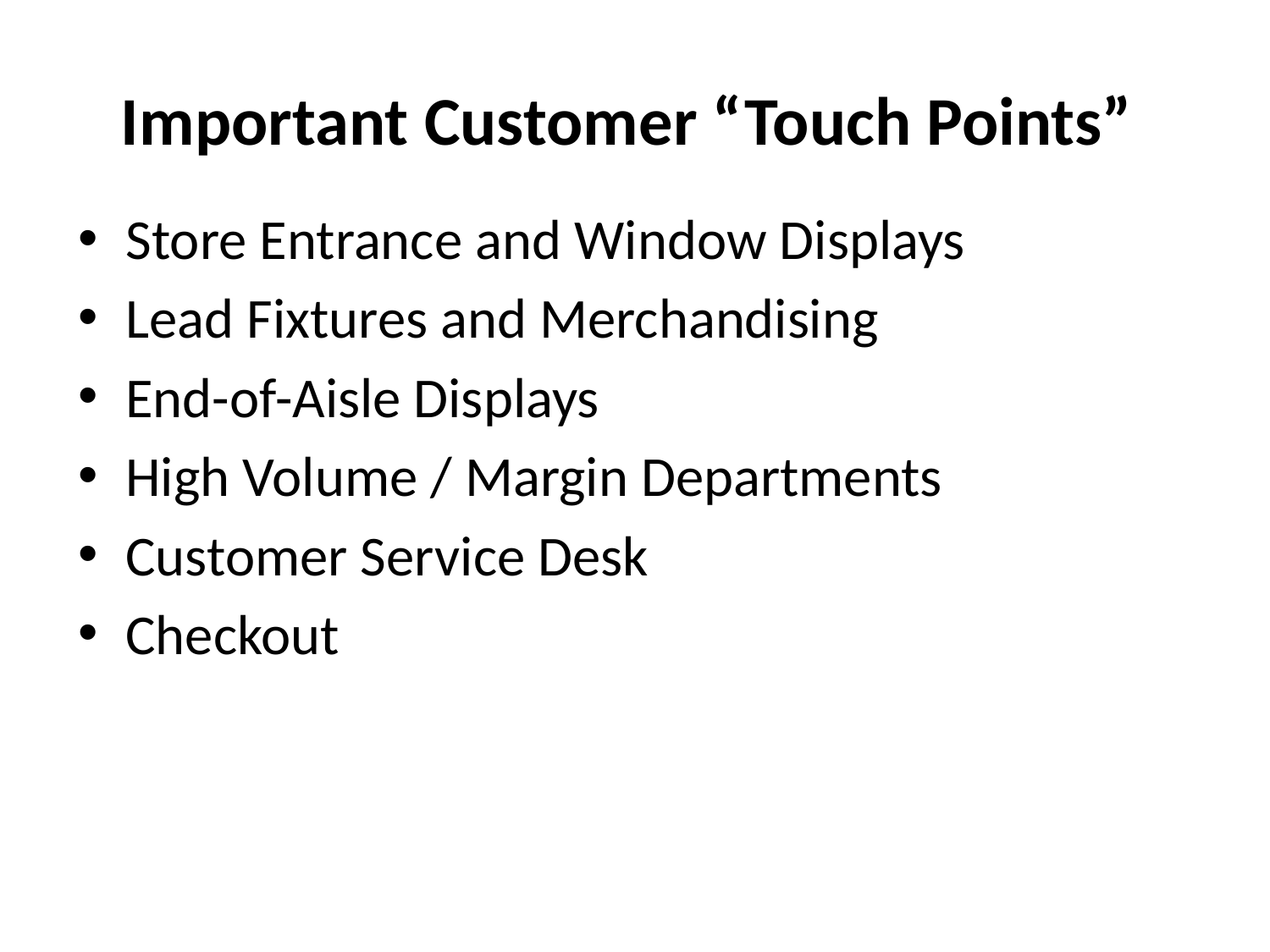

# Important Customer “Touch Points”
Store Entrance and Window Displays
Lead Fixtures and Merchandising
End-of-Aisle Displays
High Volume / Margin Departments
Customer Service Desk
Checkout